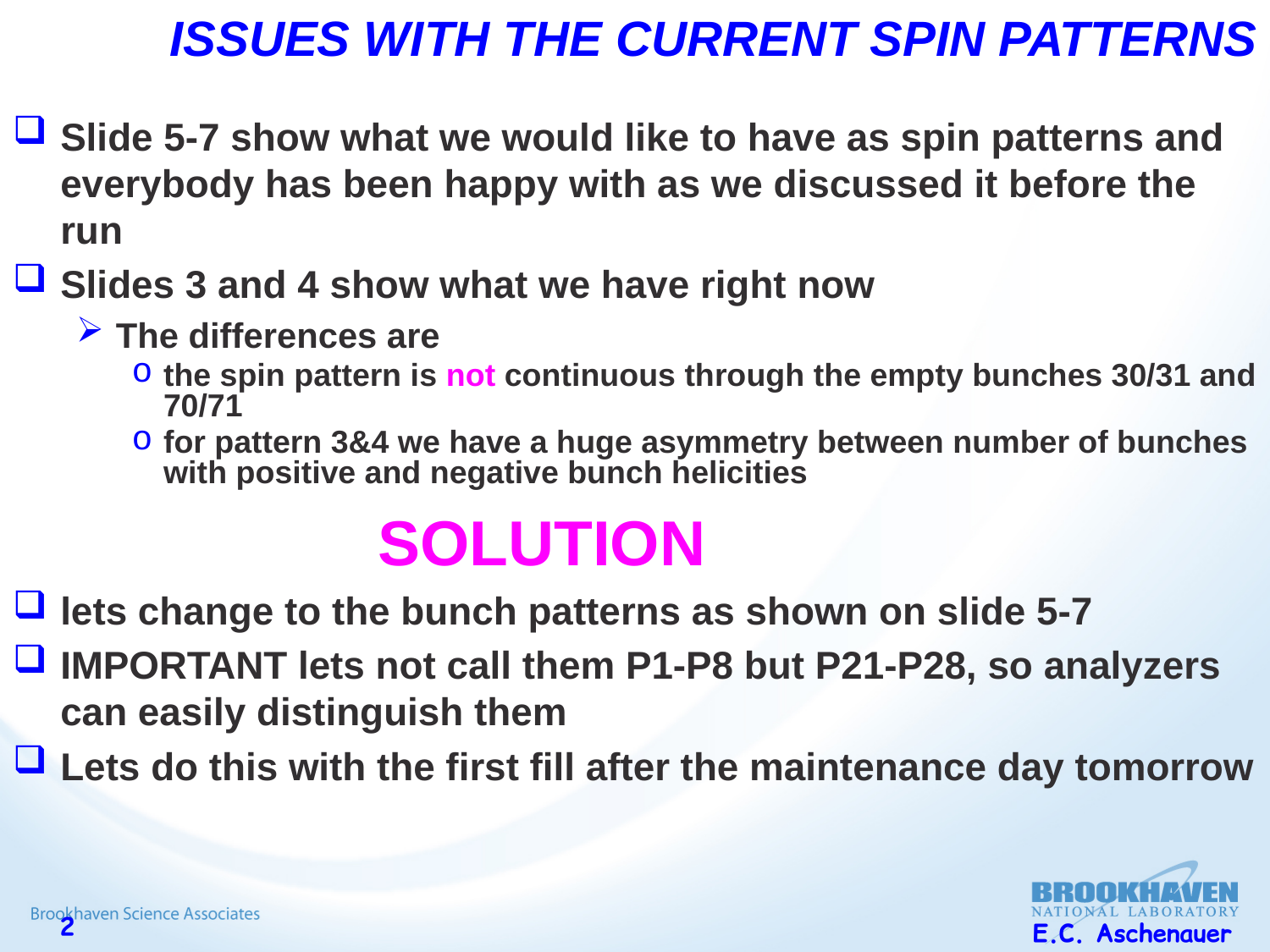

# Issues with the current Spin Patterns
Slide 5-7 show what we would like to have as spin patterns and everybody has been happy with as we discussed it before the run
Slides 3 and 4 show what we have right now
The differences are
the spin pattern is not continuous through the empty bunches 30/31 and 70/71
for pattern 3&4 we have a huge asymmetry between number of bunches with positive and negative bunch helicities
                               SOLUTION
lets change to the bunch patterns as shown on slide 5-7
IMPORTANT lets not call them P1-P8 but P21-P28, so analyzers can easily distinguish them
Lets do this with the first fill after the maintenance day tomorrow
E.C. Aschenauer
2